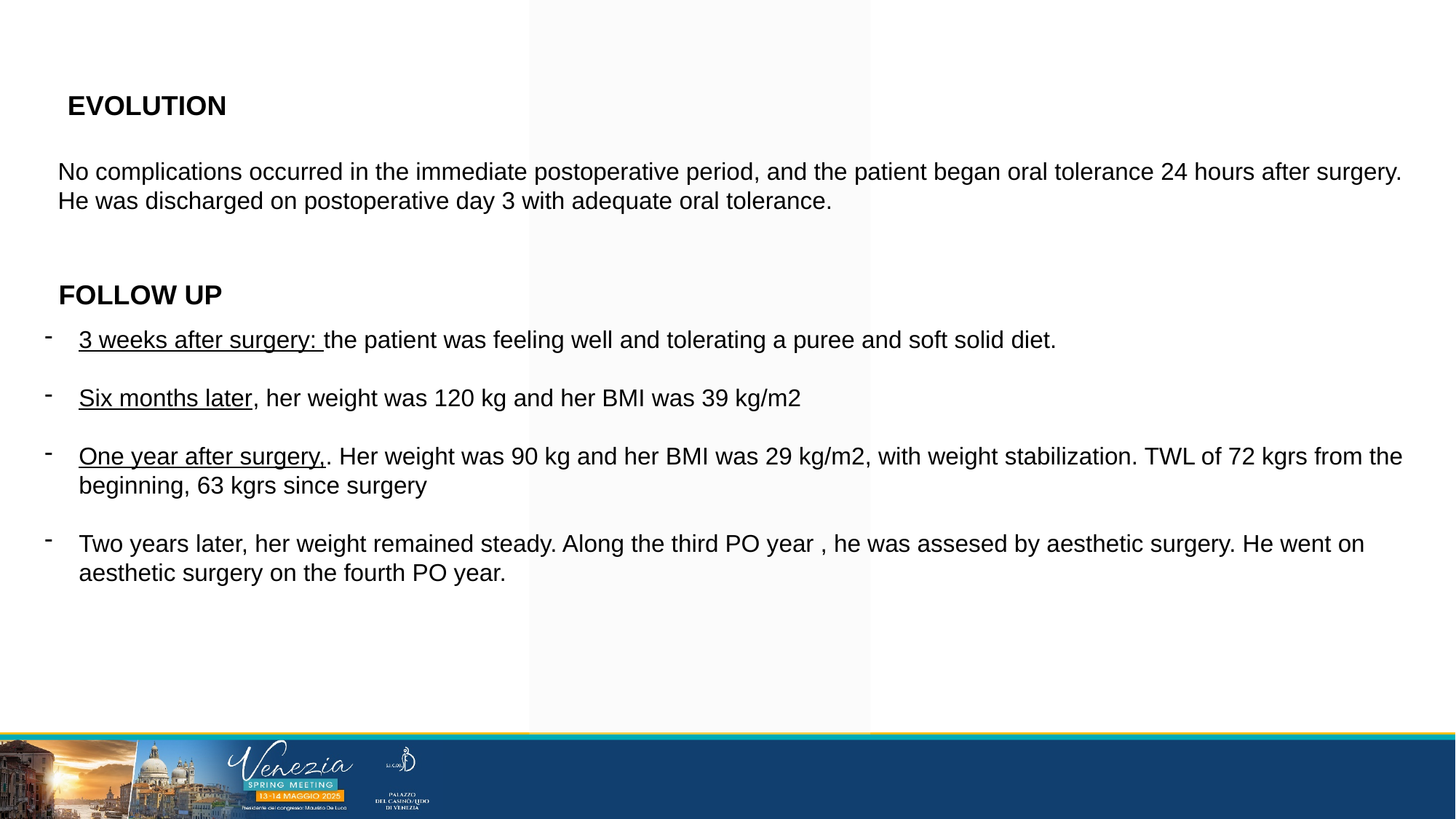

EVOLUTION
No complications occurred in the immediate postoperative period, and the patient began oral tolerance 24 hours after surgery. He was discharged on postoperative day 3 with adequate oral tolerance.
FOLLOW UP
3 weeks after surgery: the patient was feeling well and tolerating a puree and soft solid diet.

Six months later, her weight was 120 kg and her BMI was 39 kg/m2

One year after surgery,. Her weight was 90 kg and her BMI was 29 kg/m2, with weight stabilization. TWL of 72 kgrs from the beginning, 63 kgrs since surgery

Two years later, her weight remained steady. Along the third PO year , he was assesed by aesthetic surgery. He went on aesthetic surgery on the fourth PO year.